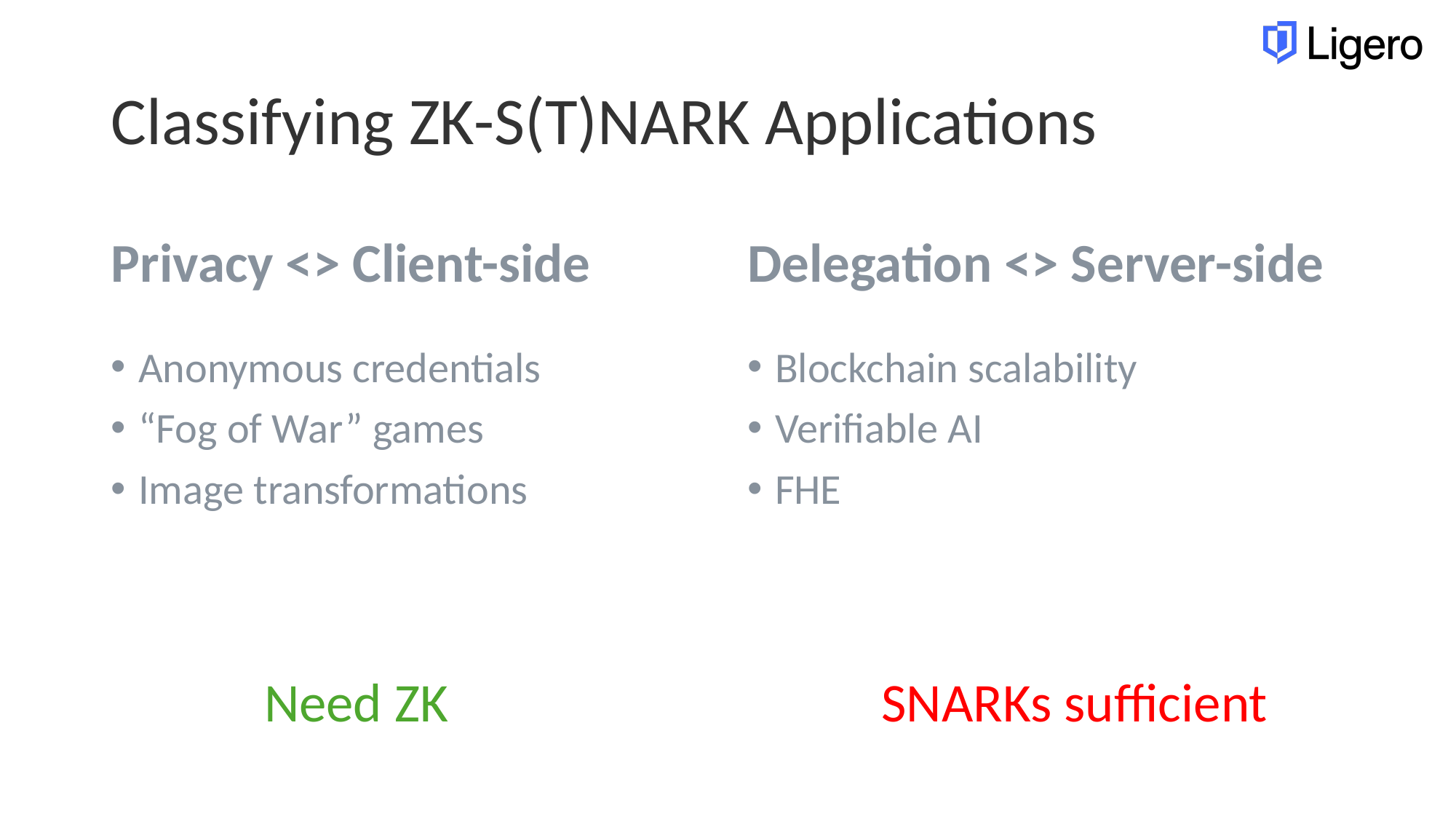

# Classifying ZK-S(T)NARK Applications
Privacy <> Client-side
Delegation <> Server-side
Anonymous credentials
“Fog of War” games
Image transformations
Blockchain scalability
Verifiable AI
FHE

Need ZK
SNARKs sufficient